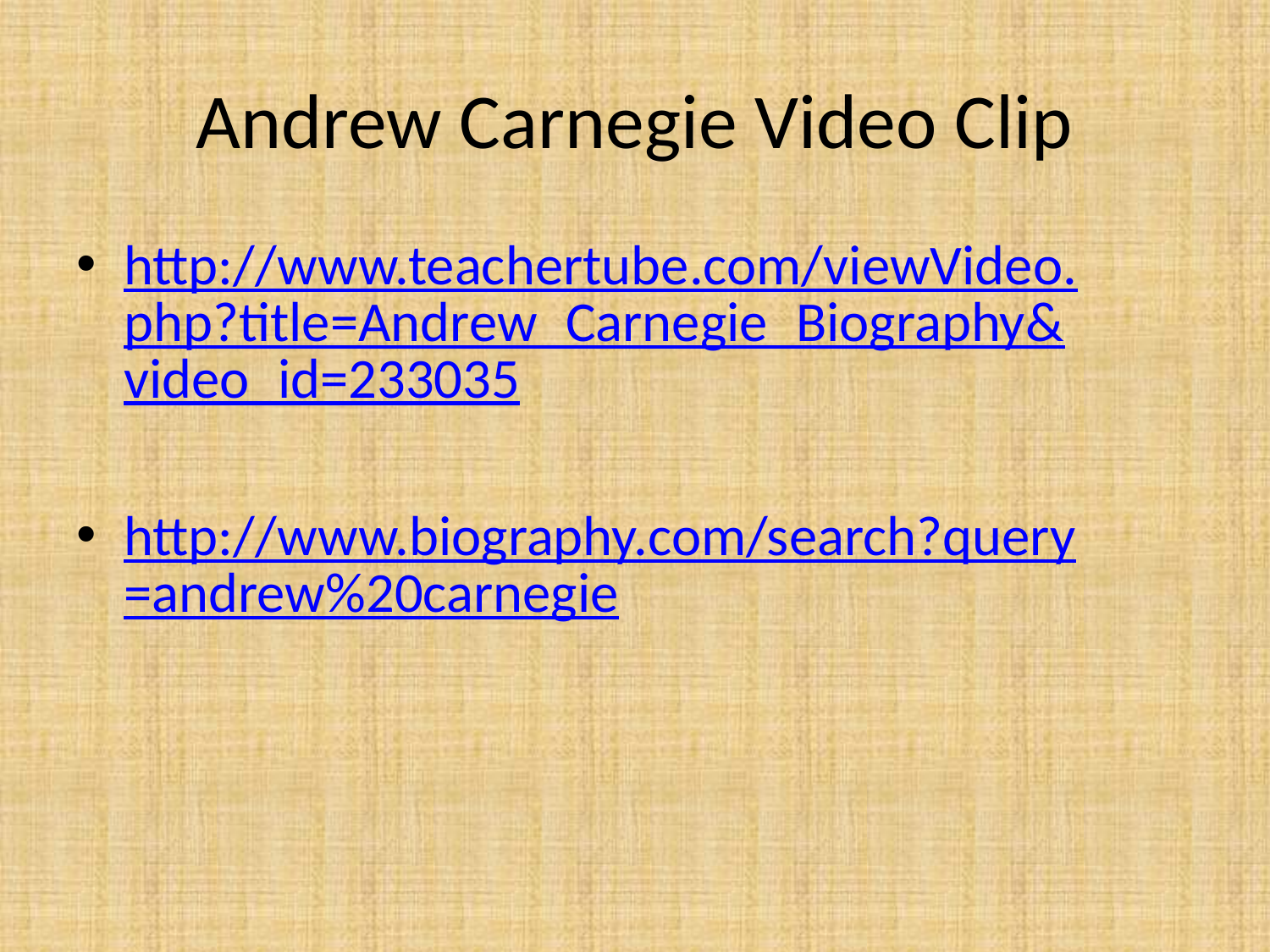

# Andrew Carnegie Video Clip
http://www.teachertube.com/viewVideo.php?title=Andrew_Carnegie_Biography&video_id=233035

http://www.biography.com/search?query=andrew%20carnegie